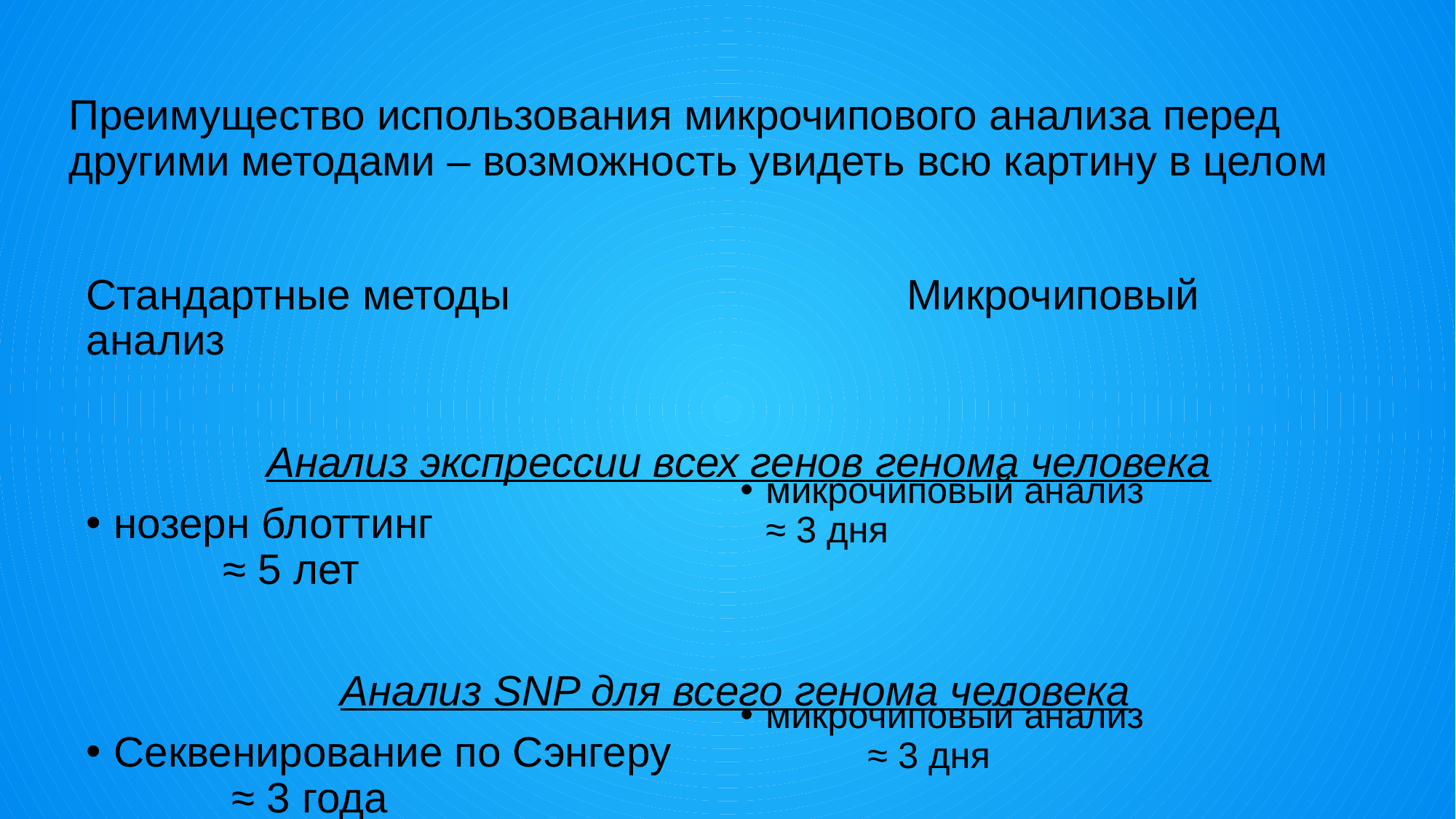

# Преимущество использования микрочипового анализа перед другими методами – возможность увидеть всю картину в целом
Стандартные методы	            	              Микрочиповый анализ

	      Анализ экспрессии всех генов генома человека
нозерн блоттинг
	≈ 5 лет

		   Анализ SNP для всего генома человека
Секвенирование по Сэнгеру
          ≈ 3 года

микрочиповый анализ
	≈ 3 дня

микрочиповый анализ
          ≈ 3 дня